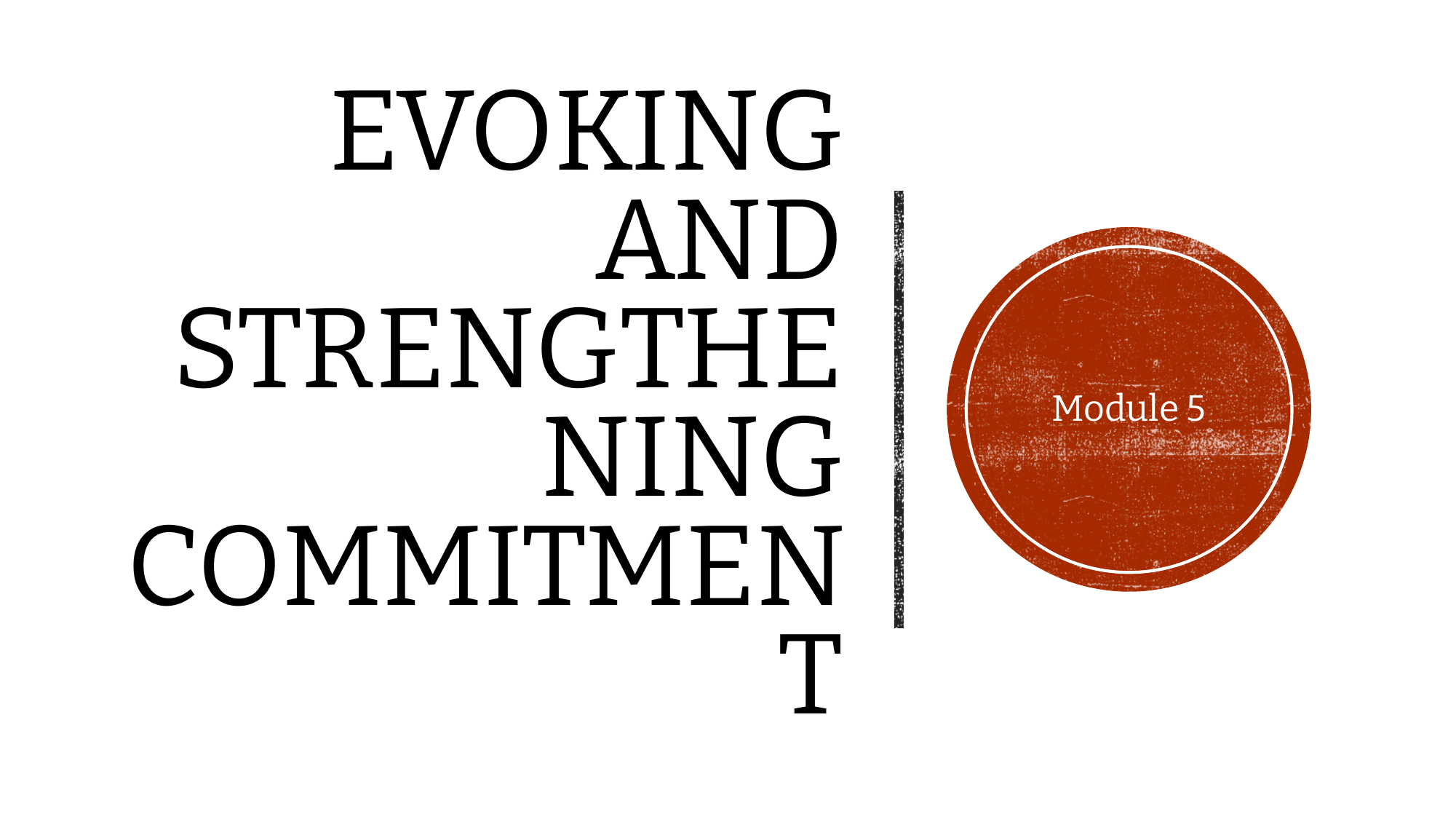

# Evoking and strengthening commitment

Module 5